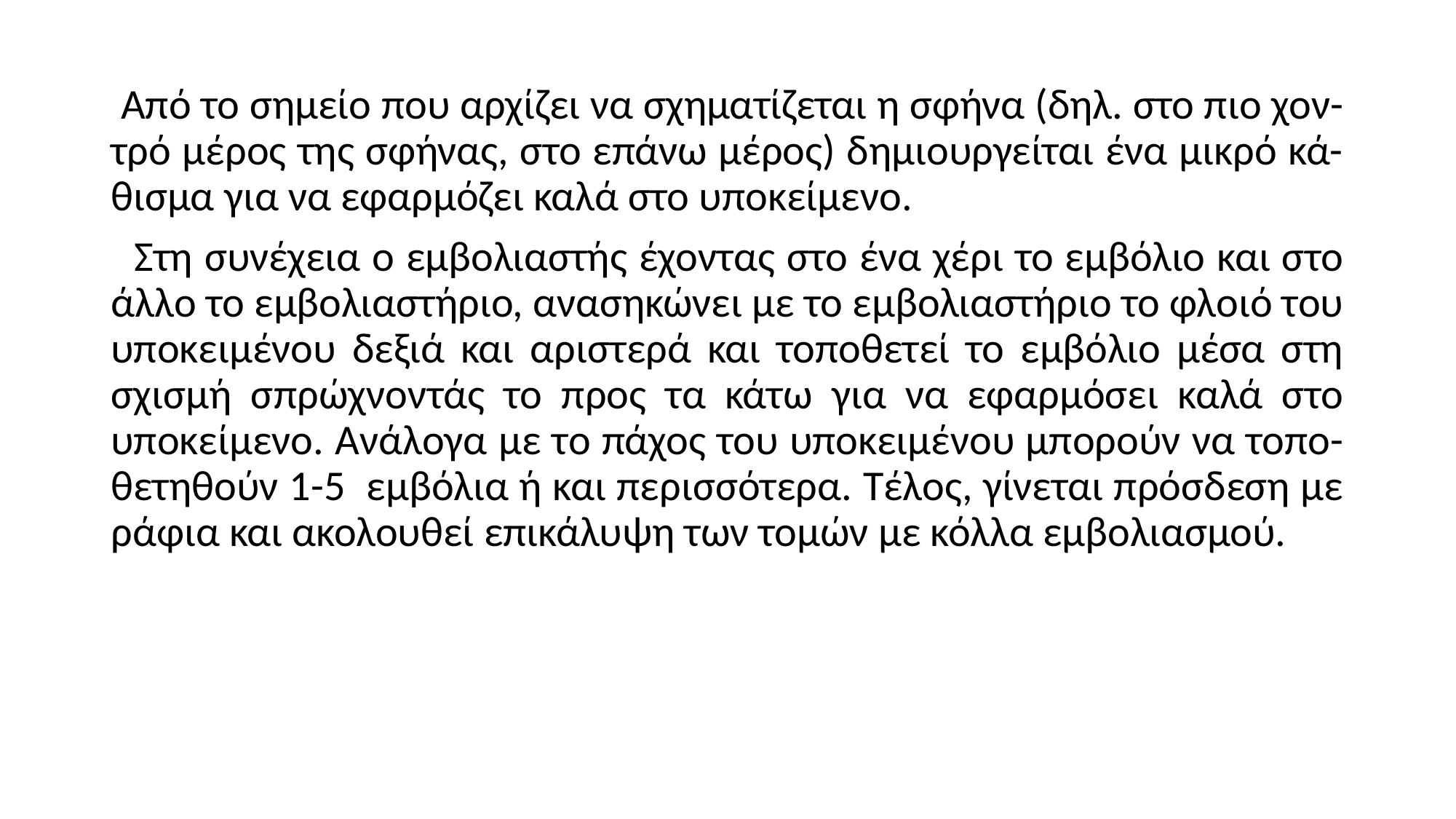

Από το σημείο που αρχίζει να σχηματίζεται η σφήνα (δηλ. στο πιο χον-τρό μέρος της σφήνας, στο επάνω μέρος) δημιουργείται ένα μικρό κά-θισμα για να εφαρμόζει καλά στο υποκείμενο.
  Στη συνέχεια ο εμβολιαστής έχοντας στο ένα χέρι το εμβόλιο και στο άλλο το εμβολιαστήριο, ανασηκώνει με το εμβολιαστήριο το φλοιό του υποκειμένου δεξιά και αριστερά και τοποθετεί το εμβόλιο μέσα στη σχισμή σπρώχνοντάς το προς τα κάτω για να εφαρμόσει καλά στο υποκείμενο. Ανάλογα με το πάχος του υποκειμένου μπορούν να τοπο-θετηθούν 1-5  εμβόλια ή και περισσότερα. Τέλος, γίνεται πρόσδεση με ράφια και ακολουθεί επικάλυψη των τομών με κόλλα εμβολιασμού.